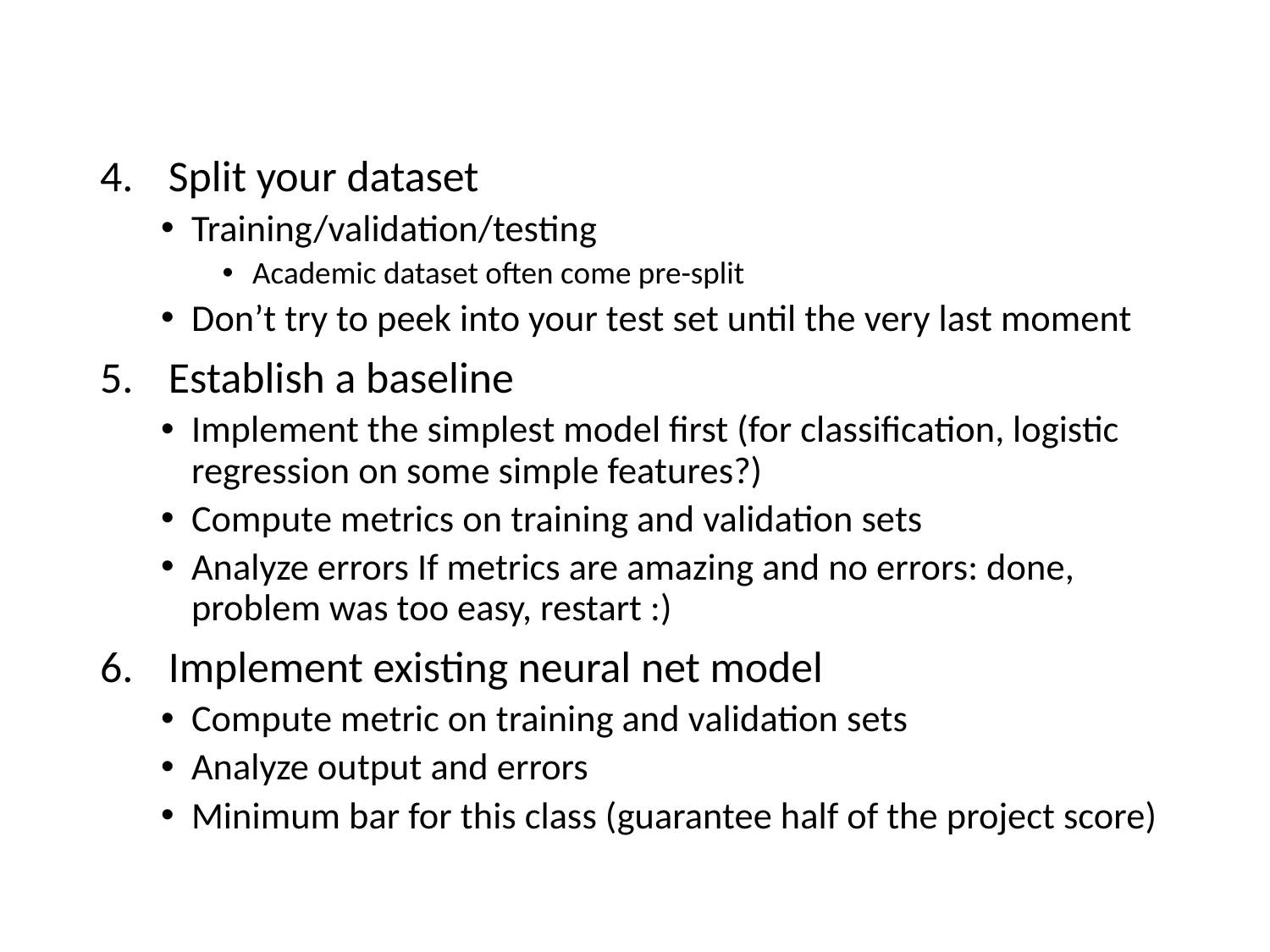

Split your dataset
Training/validation/testing
Academic dataset often come pre-split
Don’t try to peek into your test set until the very last moment
Establish a baseline
Implement the simplest model first (for classification, logistic regression on some simple features?)
Compute metrics on training and validation sets
Analyze errors If metrics are amazing and no errors: done, problem was too easy, restart :)
Implement existing neural net model
Compute metric on training and validation sets
Analyze output and errors
Minimum bar for this class (guarantee half of the project score)